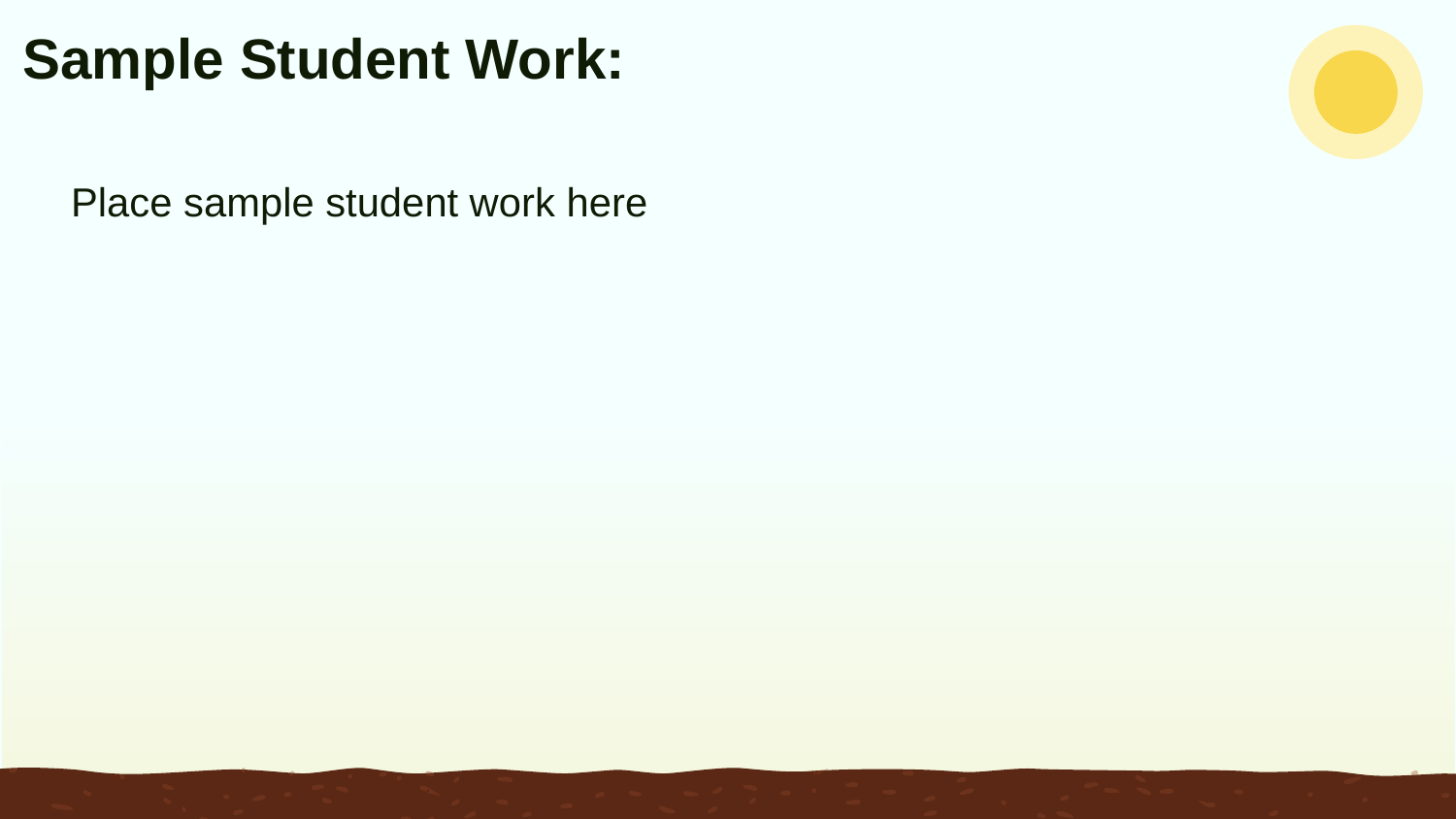

# Sample Student Work:
Place sample student work here